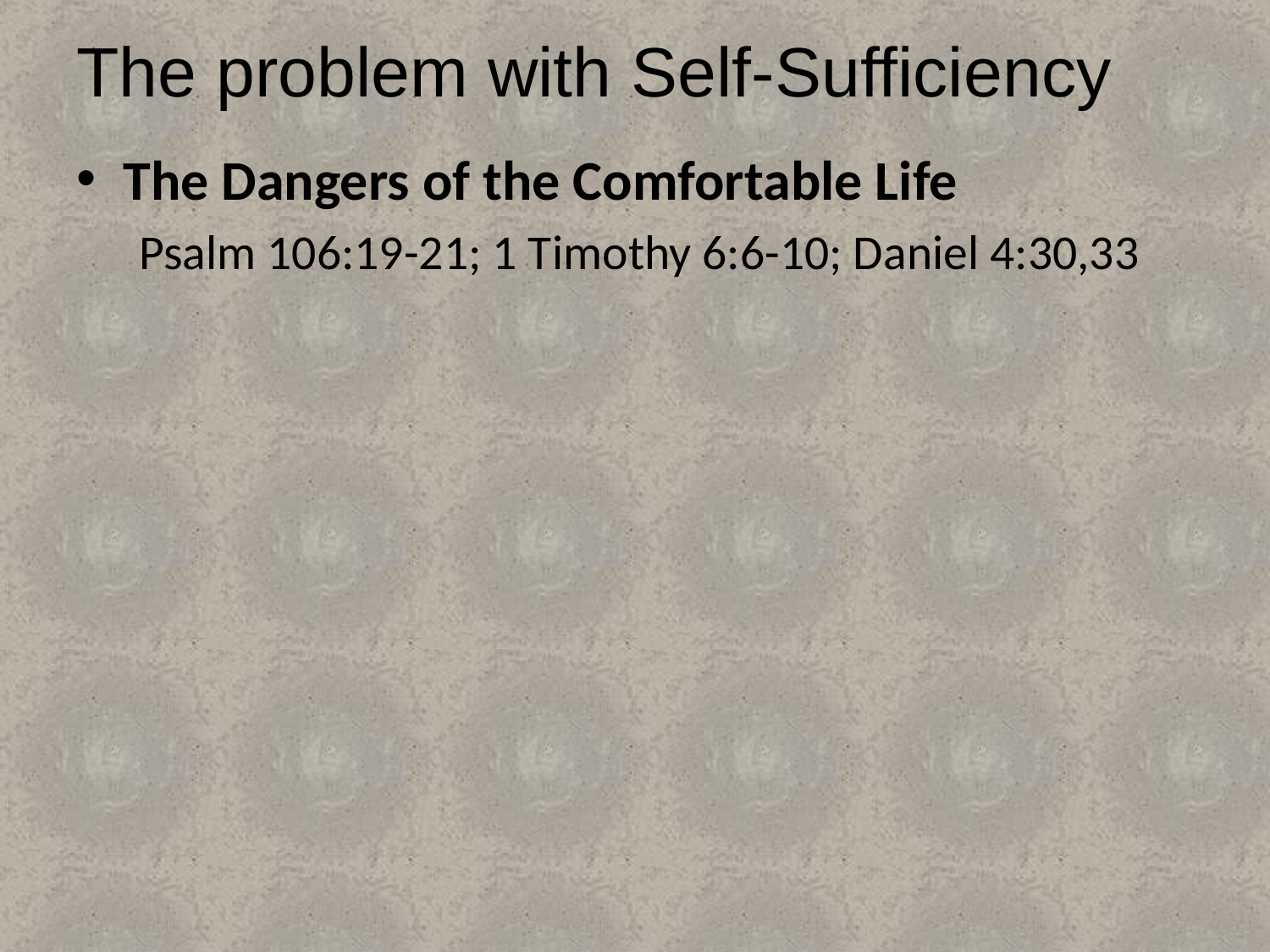

# The problem with Self-Sufficiency
The Dangers of the Comfortable Life
Psalm 106:19-21; 1 Timothy 6:6-10; Daniel 4:30,33